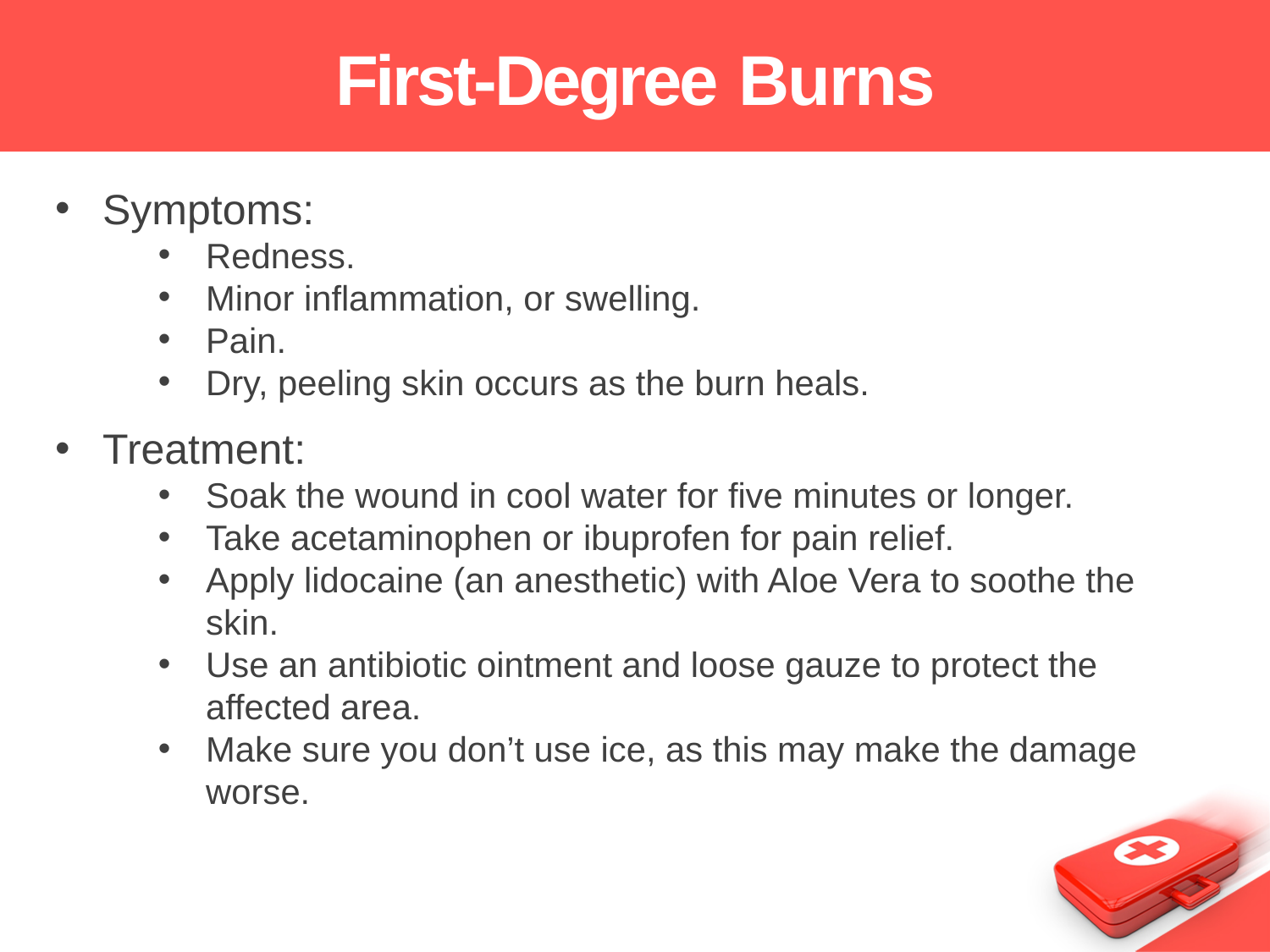

# First‐Degree Burns
Symptoms:
Redness.
Minor inflammation, or swelling.
Pain.
Dry, peeling skin occurs as the burn heals.

Treatment:
Soak the wound in cool water for five minutes or longer.
Take acetaminophen or ibuprofen for pain relief.
Apply lidocaine (an anesthetic) with Aloe Vera to soothe the      skin.
Use an antibiotic ointment and loose gauze to protect the           affected area.
Make sure you don’t use ice, as this may make the damage      worse.